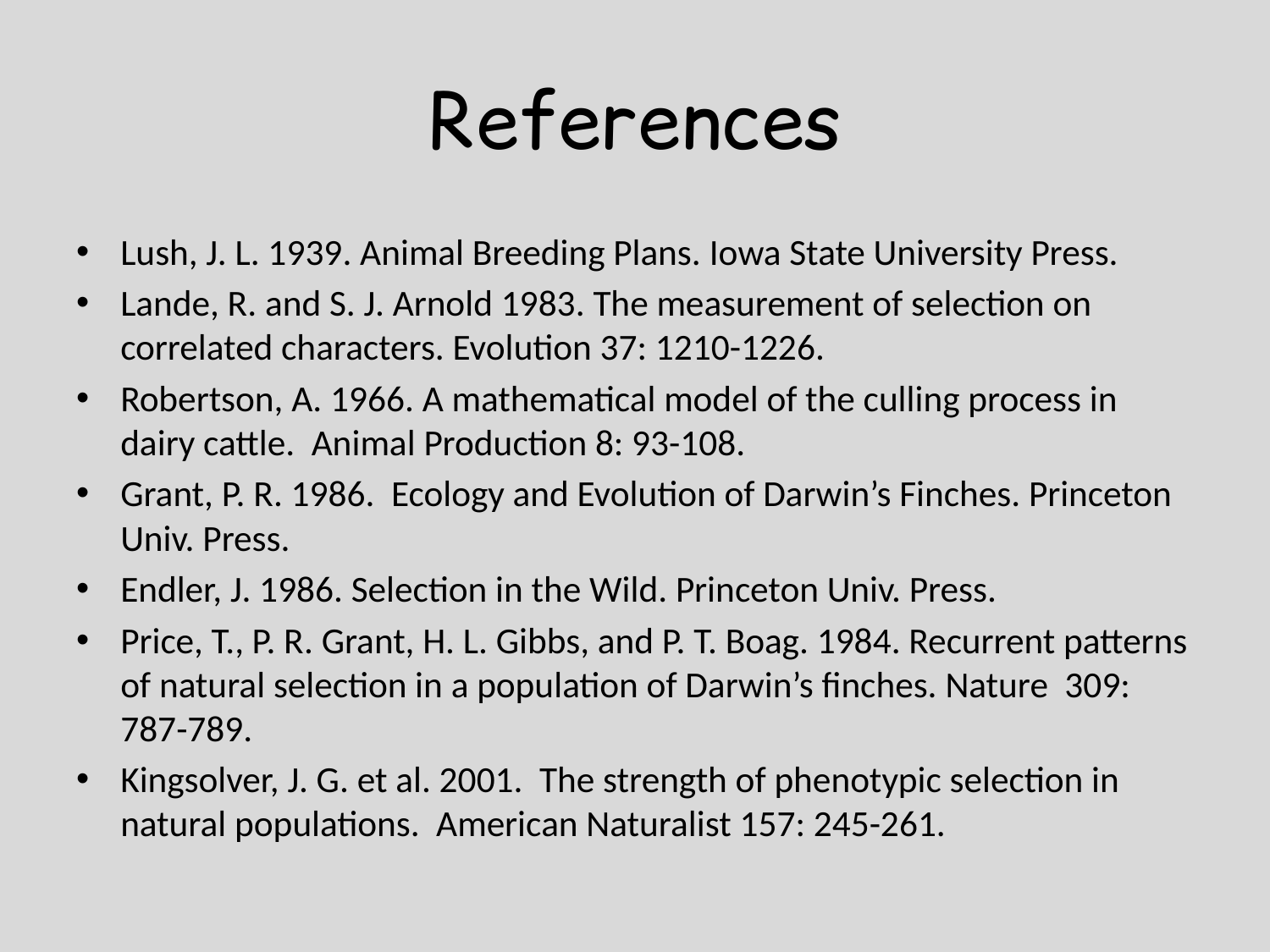

# References
Lush, J. L. 1939. Animal Breeding Plans. Iowa State University Press.
Lande, R. and S. J. Arnold 1983. The measurement of selection on correlated characters. Evolution 37: 1210-1226.
Robertson, A. 1966. A mathematical model of the culling process in dairy cattle.  Animal Production 8: 93-108.
Grant, P. R. 1986.  Ecology and Evolution of Darwin’s Finches. Princeton Univ. Press.
Endler, J. 1986. Selection in the Wild. Princeton Univ. Press.
Price, T., P. R. Grant, H. L. Gibbs, and P. T. Boag. 1984. Recurrent patterns of natural selection in a population of Darwin’s finches. Nature  309: 787-789.
Kingsolver, J. G. et al. 2001.  The strength of phenotypic selection in natural populations.  American Naturalist 157: 245-261.